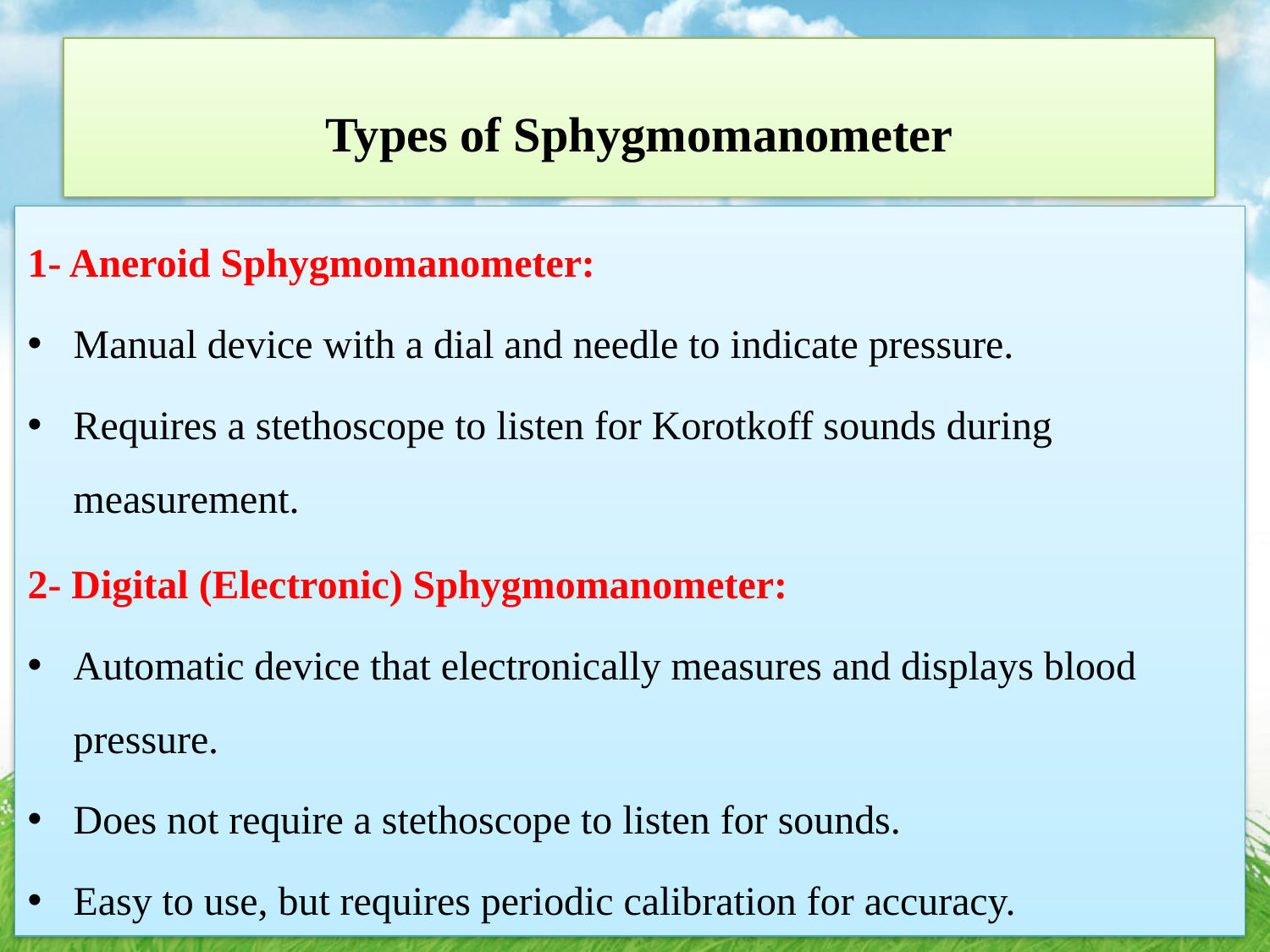

# Types of Sphygmomanometer
1- Aneroid Sphygmomanometer:
Manual device with a dial and needle to indicate pressure.
Requires a stethoscope to listen for Korotkoff sounds during measurement.
2- Digital (Electronic) Sphygmomanometer:
Automatic device that electronically measures and displays blood pressure.
Does not require a stethoscope to listen for sounds.
Easy to use, but requires periodic calibration for accuracy.